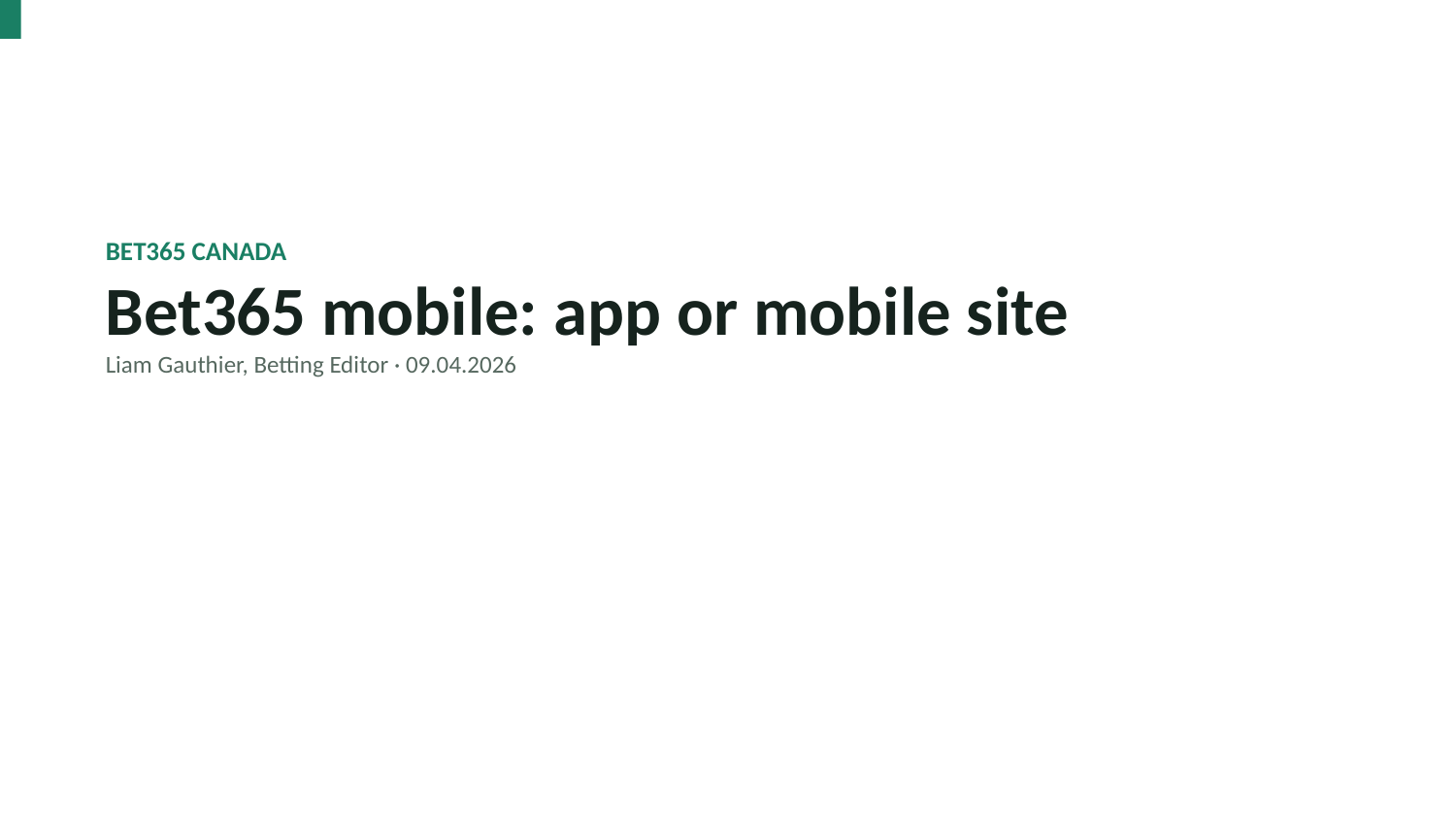

BET365 CANADA
Bet365 mobile: app or mobile site
Liam Gauthier, Betting Editor · 09.04.2026